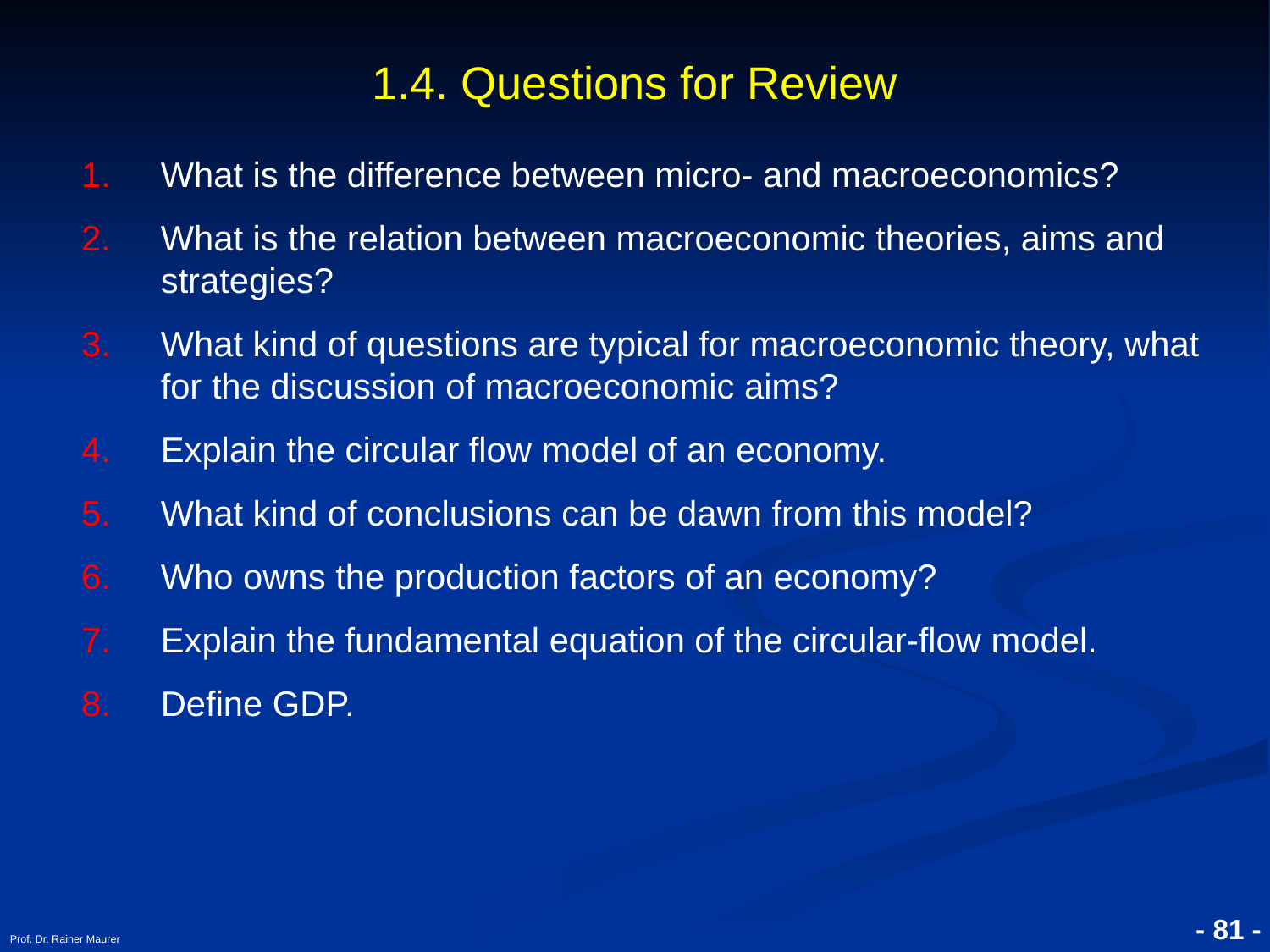

# 1.4. Questions for Review
What is the difference between micro- and macroeconomics?
What is the relation between macroeconomic theories, aims and strategies?
What kind of questions are typical for macroeconomic theory, what for the discussion of macroeconomic aims?
Explain the circular flow model of an economy.
What kind of conclusions can be dawn from this model?
Who owns the production factors of an economy?
Explain the fundamental equation of the circular-flow model.
Define GDP.
Prof. Dr. Rainer Maurer
- 81 -